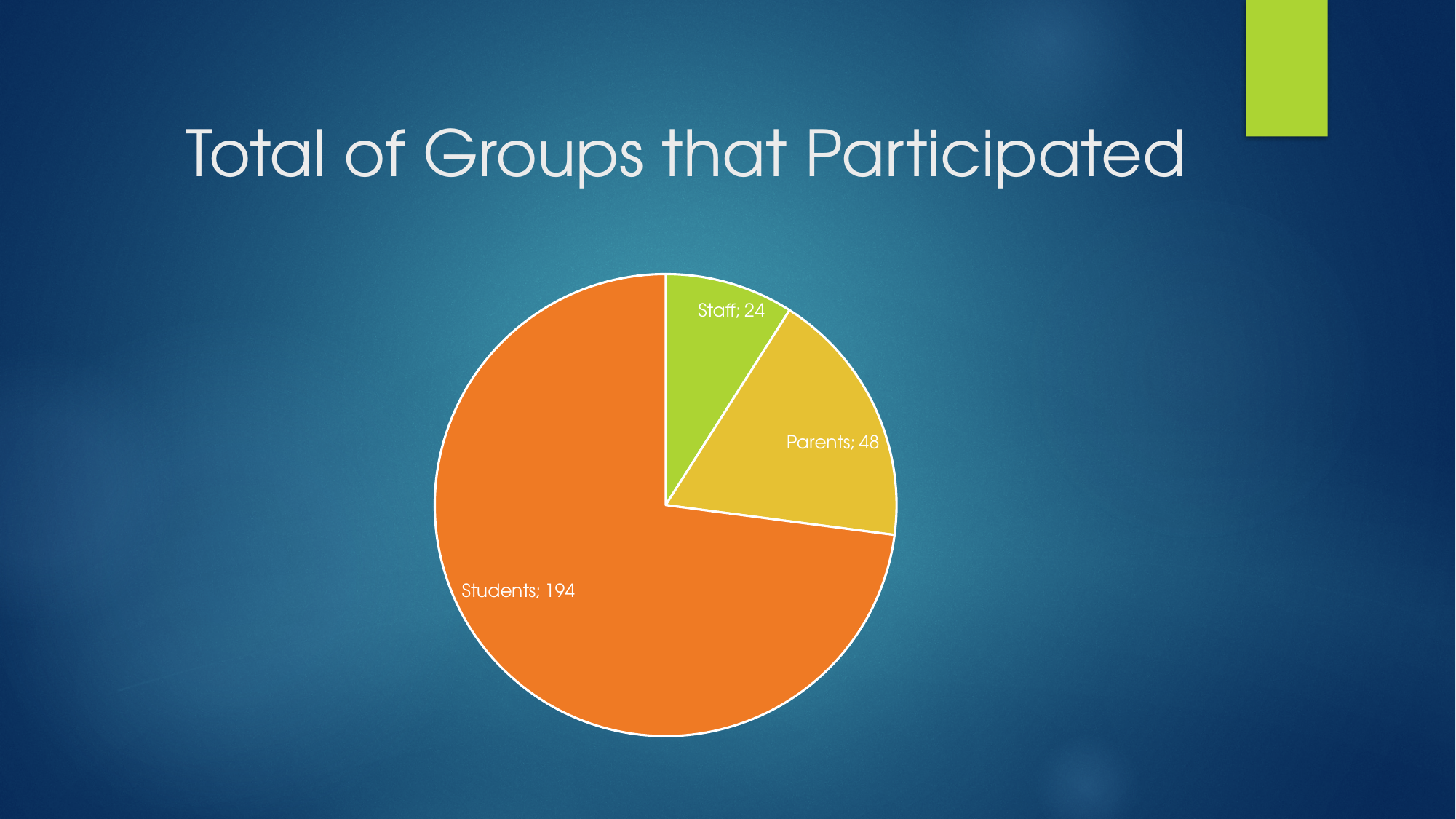

# Total of Groups that Participated

### Chart

| Category | Groups |
|---|---|
| Staff | 24.0 |
| Parents | 48.0 |
| Students | 194.0 |